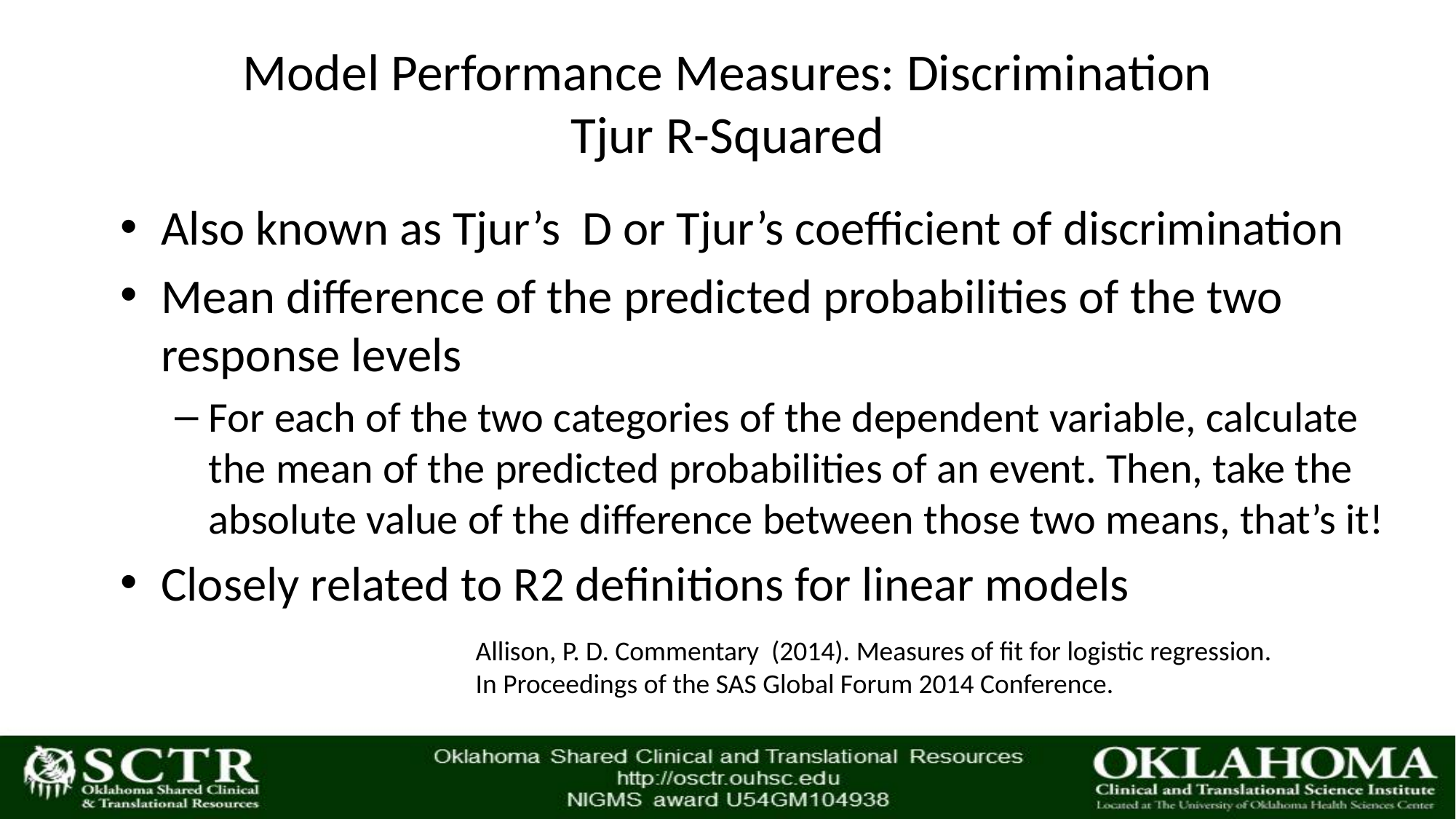

# Model Performance Measures: Discrimination Tjur R-Squared
Also known as Tjur’s  D or Tjur’s coefficient of discrimination
Mean difference of the predicted probabilities of the two response levels
For each of the two categories of the dependent variable, calculate the mean of the predicted probabilities of an event. Then, take the absolute value of the difference between those two means, that’s it!
Closely related to R2 definitions for linear models

Allison, P. D. Commentary  (2014). Measures of fit for logistic regression.
In Proceedings of the SAS Global Forum 2014 Conference.